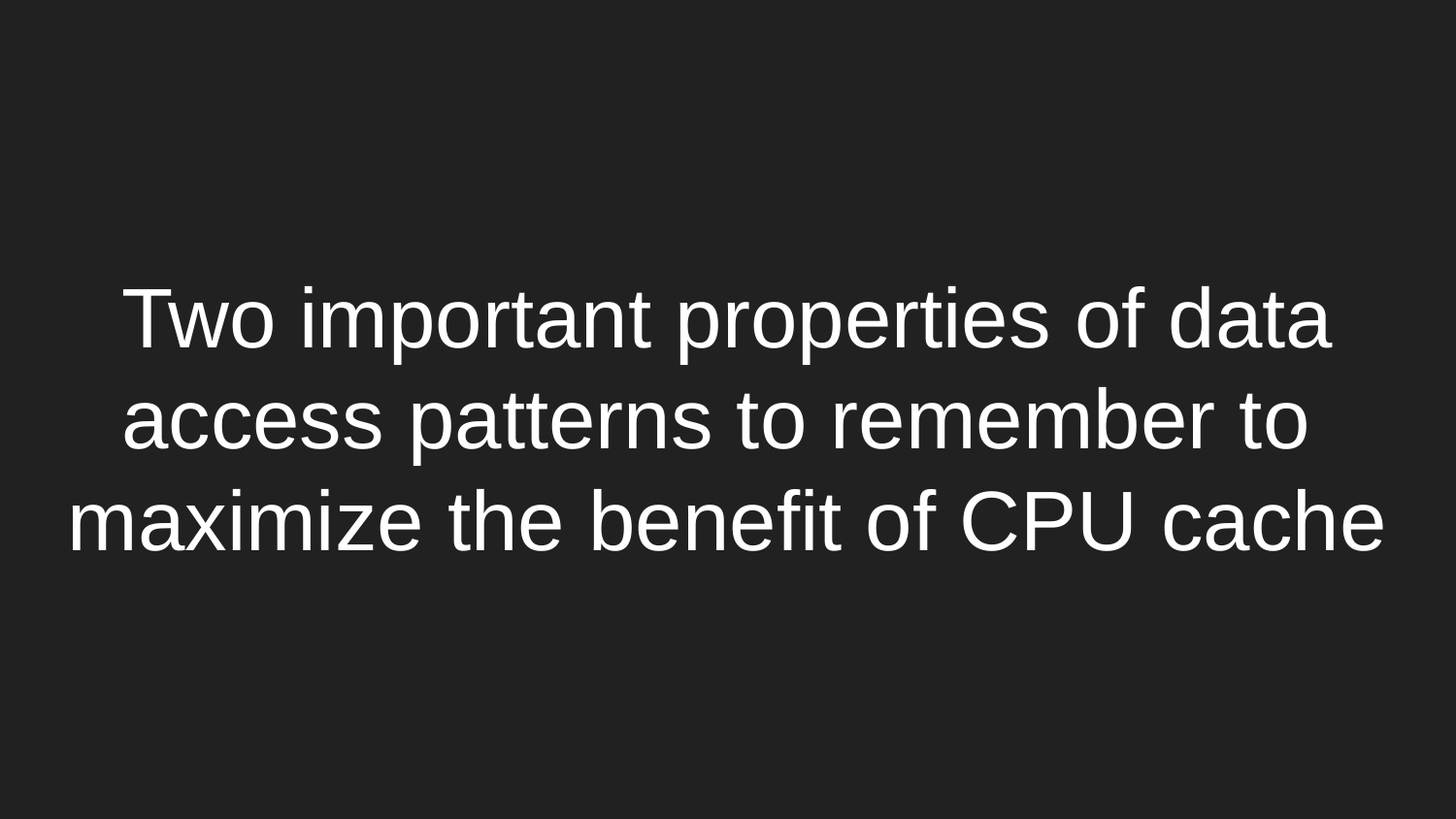

# Two important properties of data access patterns to remember to  maximize the benefit of CPU cache